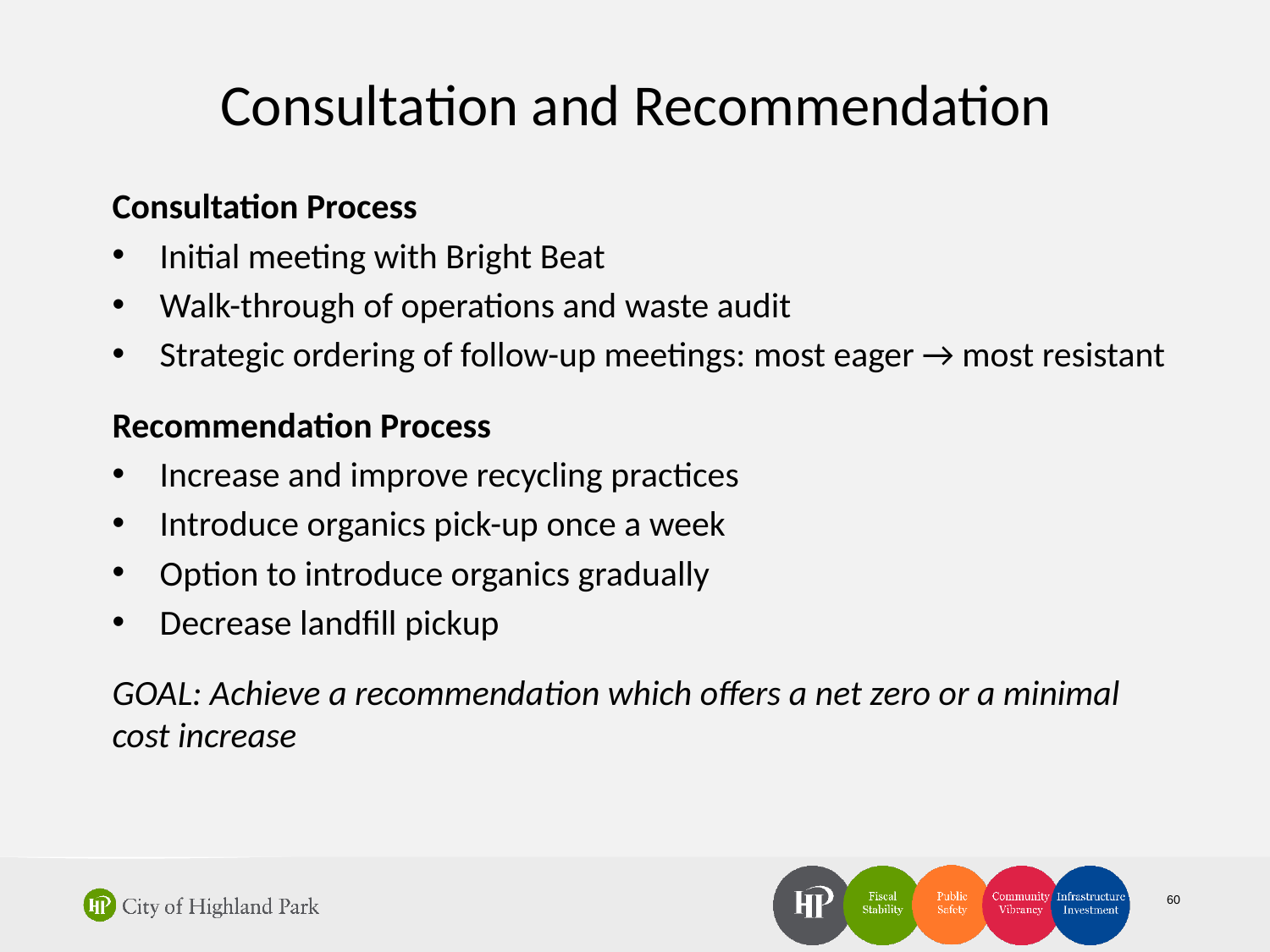

Consultation and Recommendation
Consultation Process
Initial meeting with Bright Beat
Walk-through of operations and waste audit
Strategic ordering of follow-up meetings: most eager → most resistant
Recommendation Process
Increase and improve recycling practices
Introduce organics pick-up once a week
Option to introduce organics gradually
Decrease landfill pickup
GOAL: Achieve a recommendation which offers a net zero or a minimal cost increase